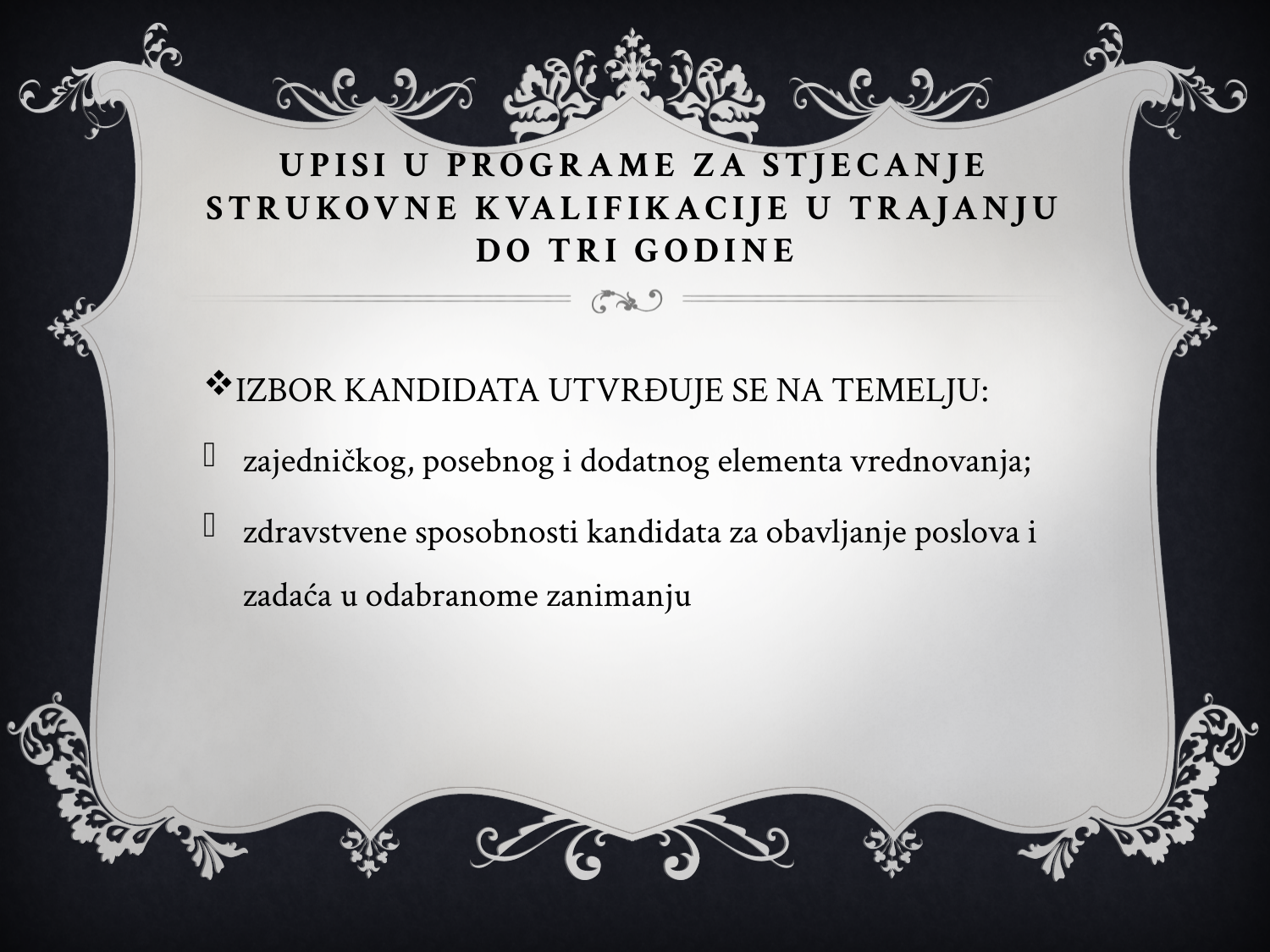

# UPISI U PROGRAME ZA STJECANJE STRUKOVNE KVALIFIKACIJE U TRAJANJU DO TRI GODINE
IZBOR KANDIDATA UTVRĐUJE SE NA TEMELJU:
zajedničkog, posebnog i dodatnog elementa vrednovanja;
zdravstvene sposobnosti kandidata za obavljanje poslova i zadaća u odabranome zanimanju